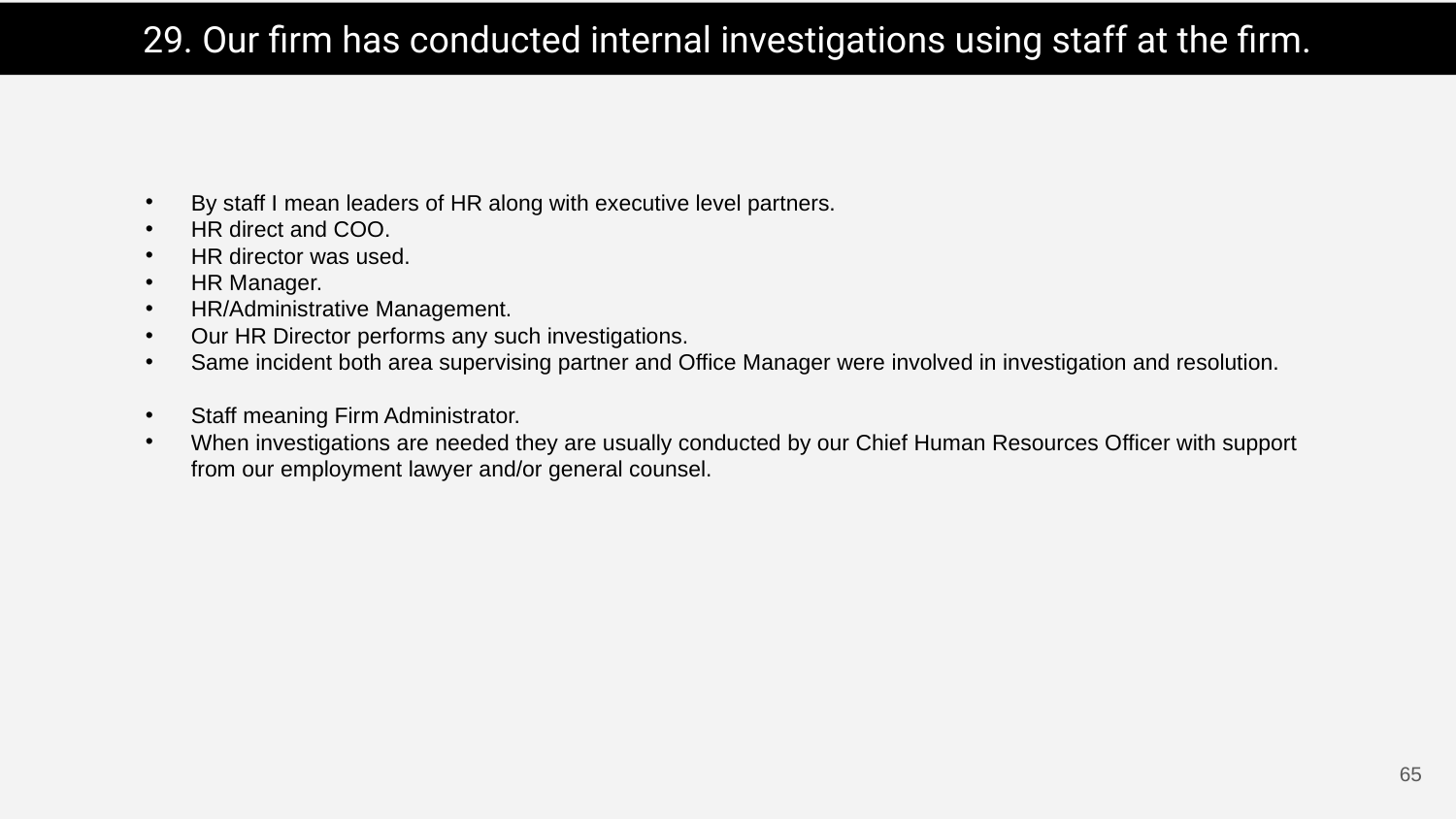

29. Our firm has conducted internal investigations using staff at the firm.

By staff I mean leaders of HR along with executive level partners.
HR direct and COO.
HR director was used.
HR Manager.
HR/Administrative Management.
Our HR Director performs any such investigations.
Same incident both area supervising partner and Office Manager were involved in investigation and resolution.
Staff meaning Firm Administrator.
When investigations are needed they are usually conducted by our Chief Human Resources Officer with support from our employment lawyer and/or general counsel.
65